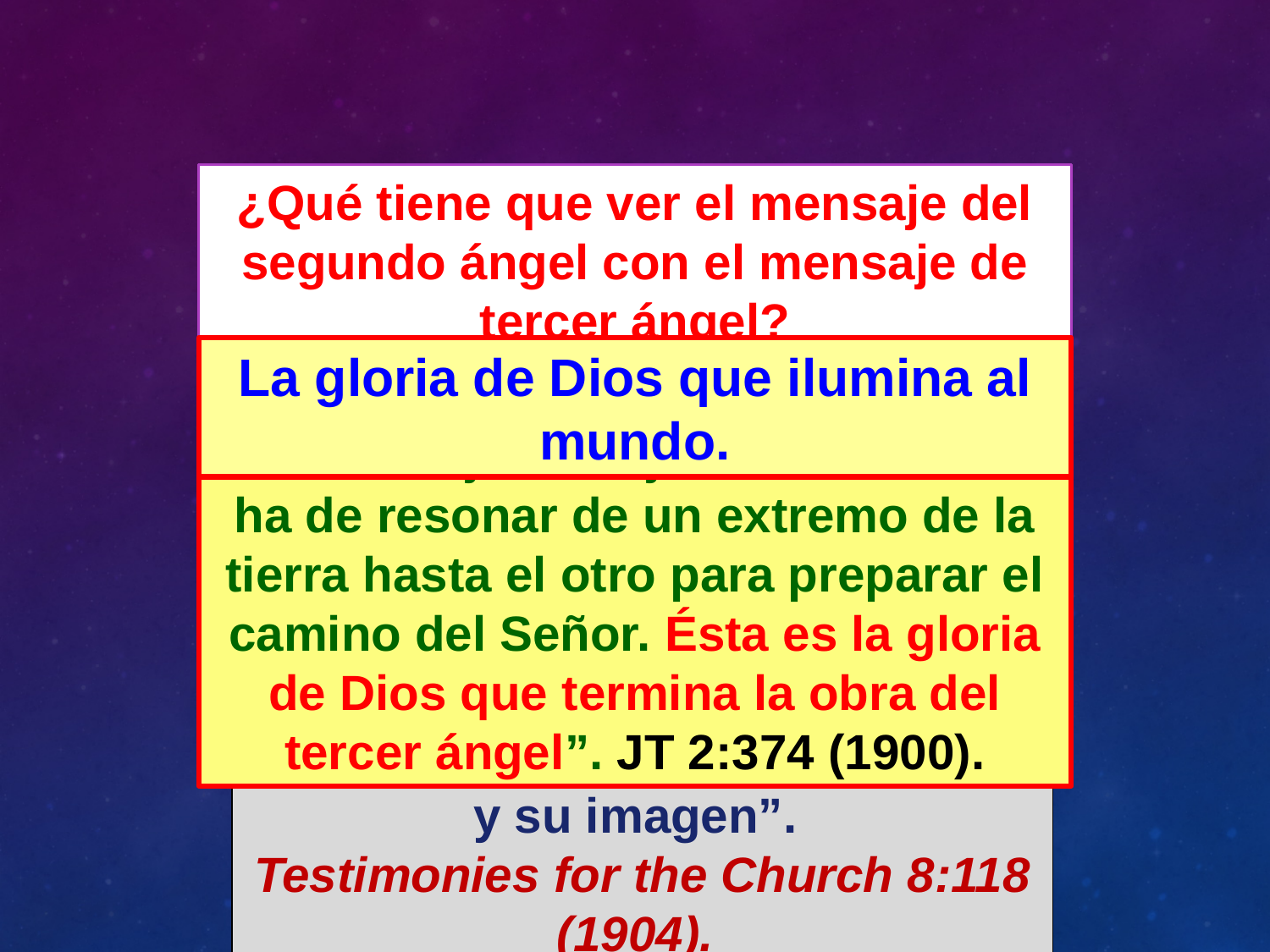

¿Qué tiene que ver el mensaje del segundo ángel con el mensaje de tercer ángel?
La gloria de Dios que ilumina al mundo.
“El mensaje de la justicia de Cristo ha de resonar de un extremo de la tierra hasta el otro para preparar el camino del Señor. Ésta es la gloria de Dios que termina la obra del tercer ángel”. JT 2:374 (1900).
“Como está predicho en el capítulo 18 de Apocalipsis, el mensaje del tercer ángel ha de ser proclamado con gran poder por aquellos que den la advertencia final contra la bestia y su imagen”.
Testimonies for the Church 8:118 (1904).